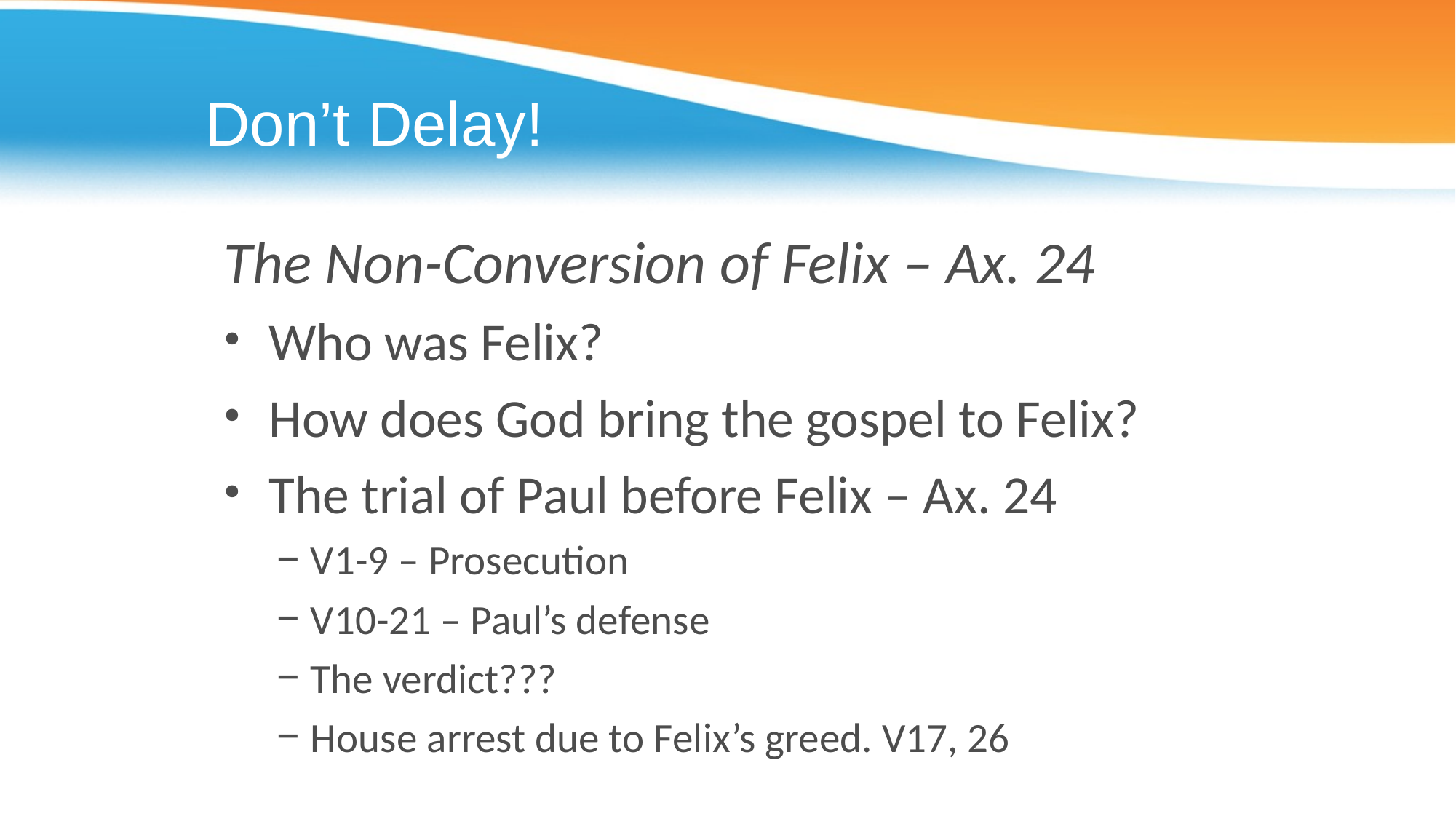

# Don’t Delay!
The Non-Conversion of Felix – Ax. 24
Who was Felix?
How does God bring the gospel to Felix?
The trial of Paul before Felix – Ax. 24
V1-9 – Prosecution
V10-21 – Paul’s defense
The verdict???
House arrest due to Felix’s greed. V17, 26